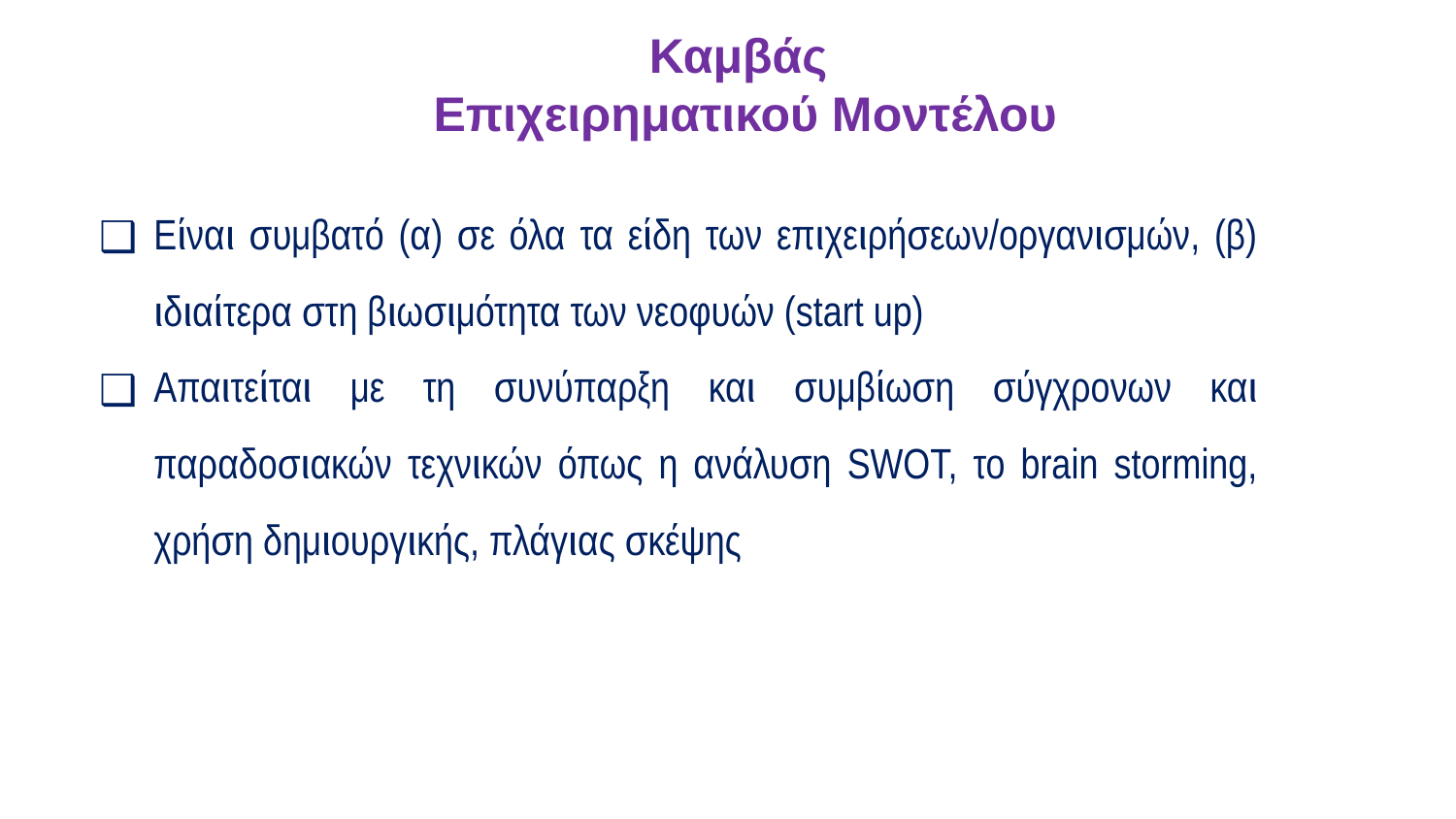

Καμβάς
Επιχειρηματικού Μοντέλου
Είναι συμβατό (α) σε όλα τα είδη των επιχειρήσεων/οργανισμών, (β) ιδιαίτερα στη βιωσιμότητα των νεοφυών (start up)
Απαιτείται με τη συνύπαρξη και συμβίωση σύγχρονων και παραδοσιακών τεχνικών όπως η ανάλυση SWOT, το brain storming, χρήση δημιουργικής, πλάγιας σκέψης